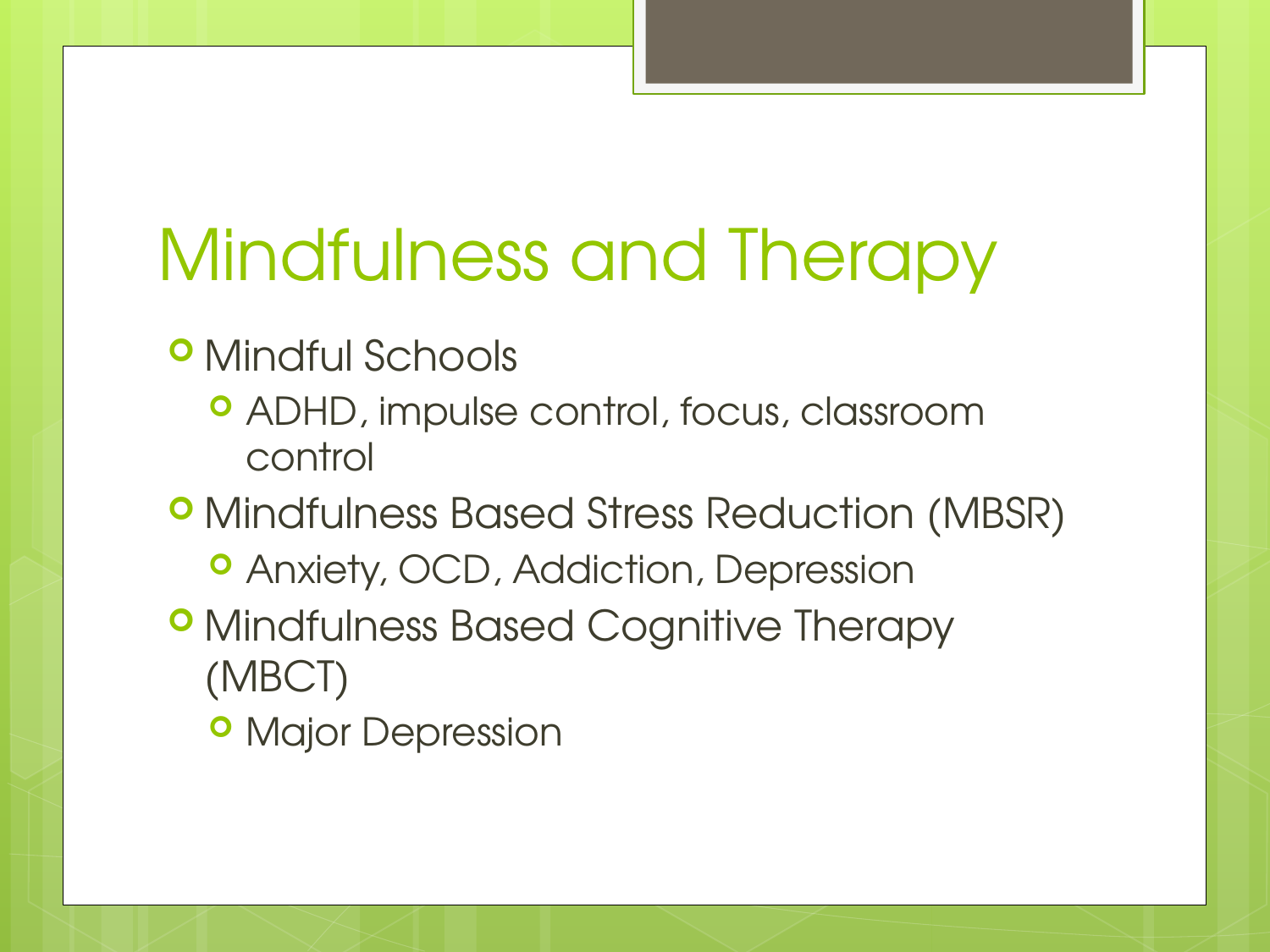

# Mindfulness and Therapy
Mindful Schools
ADHD, impulse control, focus, classroom control
Mindfulness Based Stress Reduction (MBSR)
Anxiety, OCD, Addiction, Depression
Mindfulness Based Cognitive Therapy (MBCT)
Major Depression